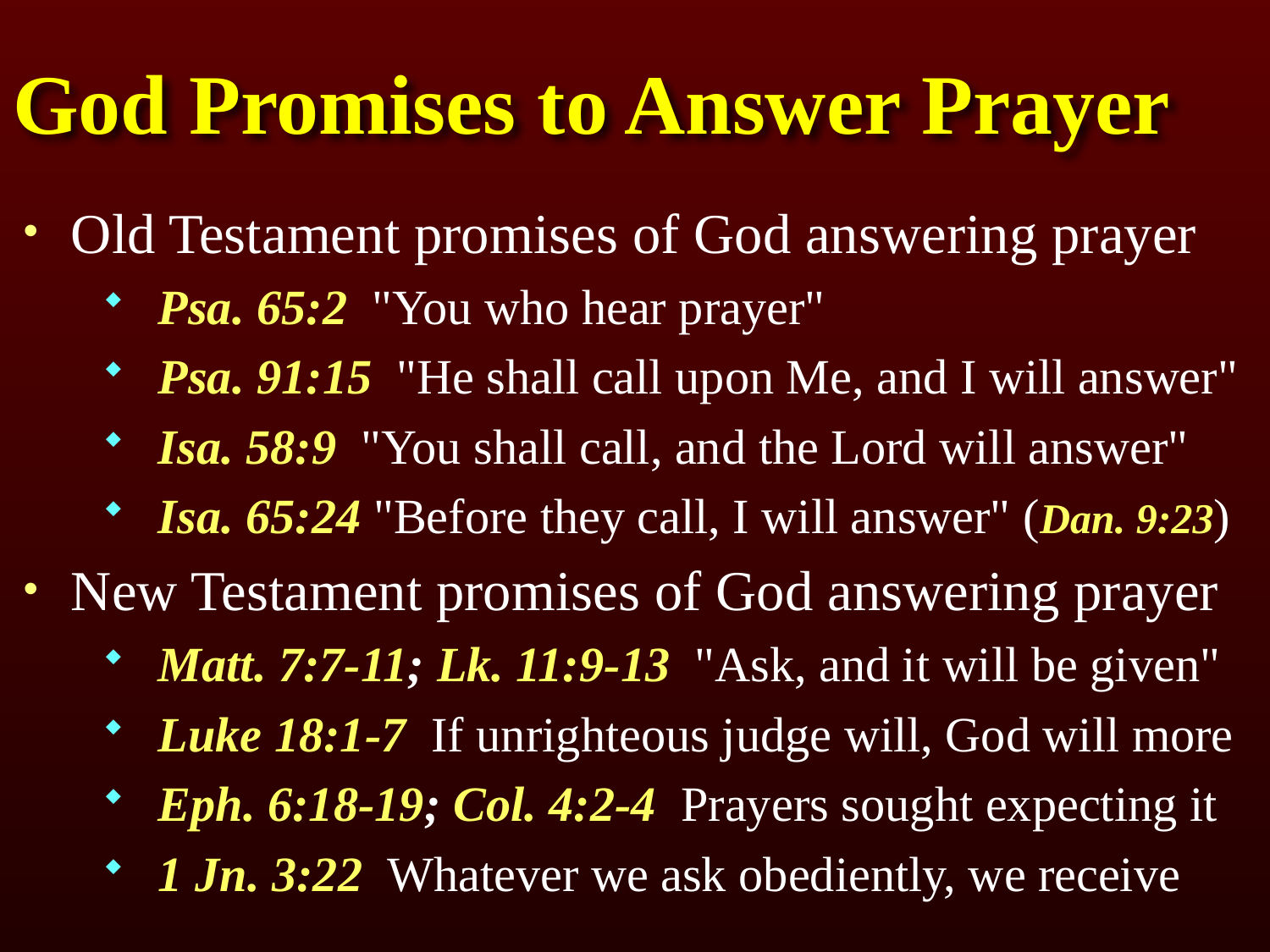

# God Promises to Answer Prayer
Old Testament promises of God answering prayer
Psa. 65:2  "You who hear prayer"
Psa. 91:15  "He shall call upon Me, and I will answer"
Isa. 58:9  "You shall call, and the Lord will answer"
Isa. 65:24 "Before they call, I will answer" (Dan. 9:23)
New Testament promises of God answering prayer
Matt. 7:7-11; Lk. 11:9-13  "Ask, and it will be given"
Luke 18:1-7  If unrighteous judge will, God will more
Eph. 6:18-19; Col. 4:2-4  Prayers sought expecting it
1 Jn. 3:22  Whatever we ask obediently, we receive